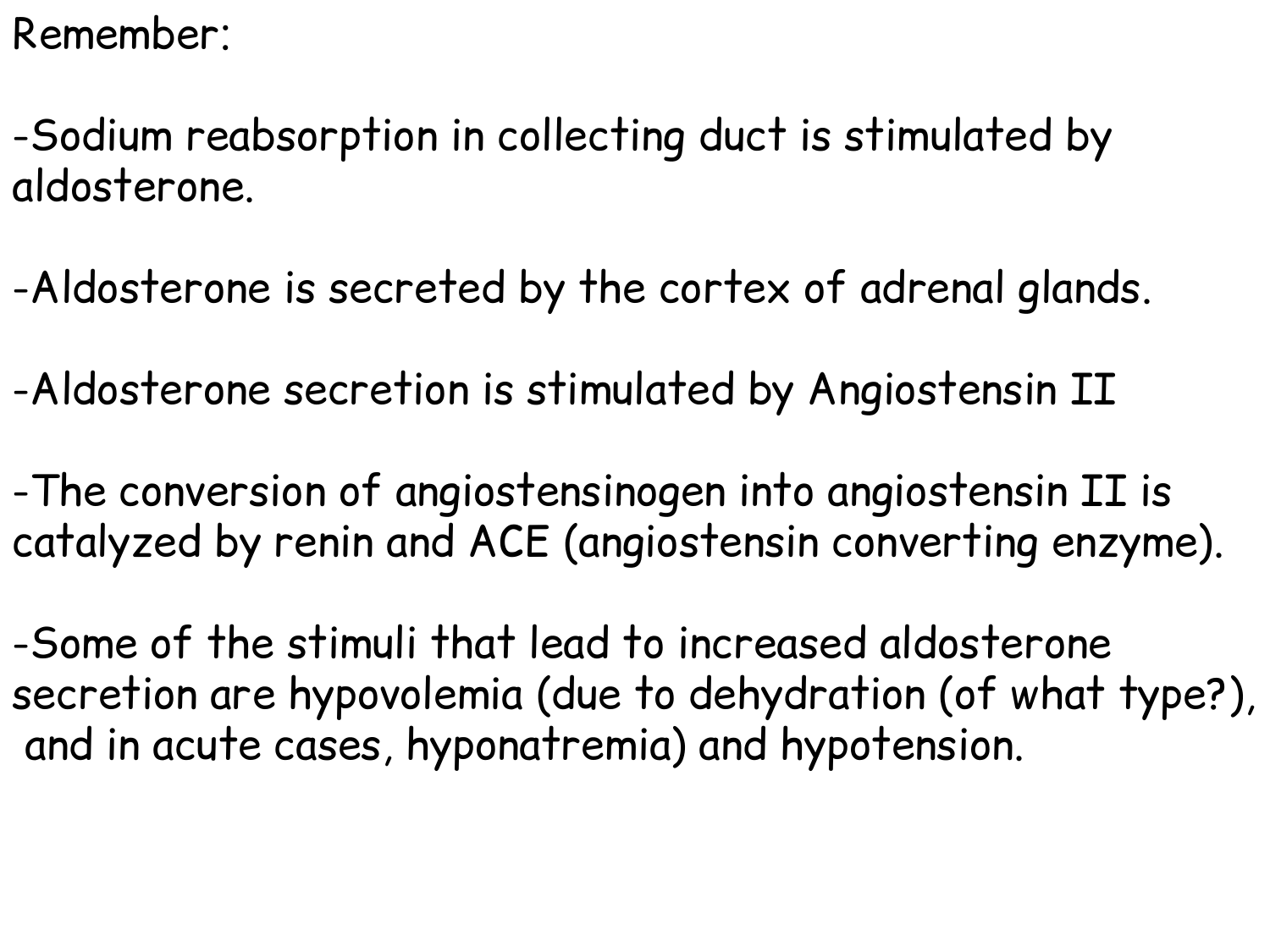

Remember:

-Sodium reabsorption in collecting duct is stimulated by aldosterone.

-Aldosterone is secreted by the cortex of adrenal glands.

-Aldosterone secretion is stimulated by Angiostensin II

-The conversion of angiostensinogen into angiostensin II is catalyzed by renin and ACE (angiostensin converting enzyme).

-Some of the stimuli that lead to increased aldosterone secretion are hypovolemia (due to dehydration (of what type?),  and in acute cases, hyponatremia) and hypotension.